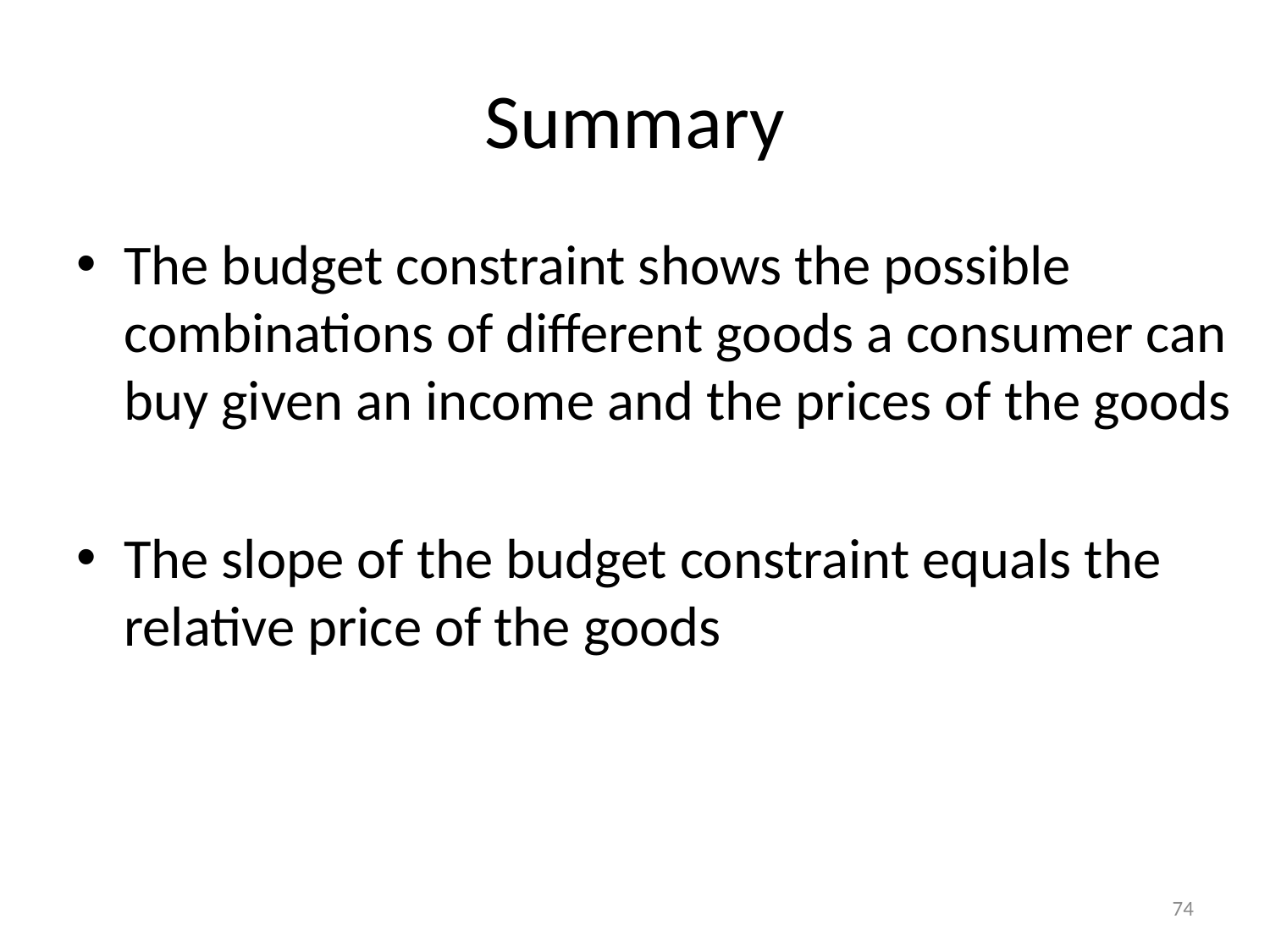

# Summary
The budget constraint shows the possible combinations of different goods a consumer can buy given an income and the prices of the goods

The slope of the budget constraint equals the relative price of the goods

74